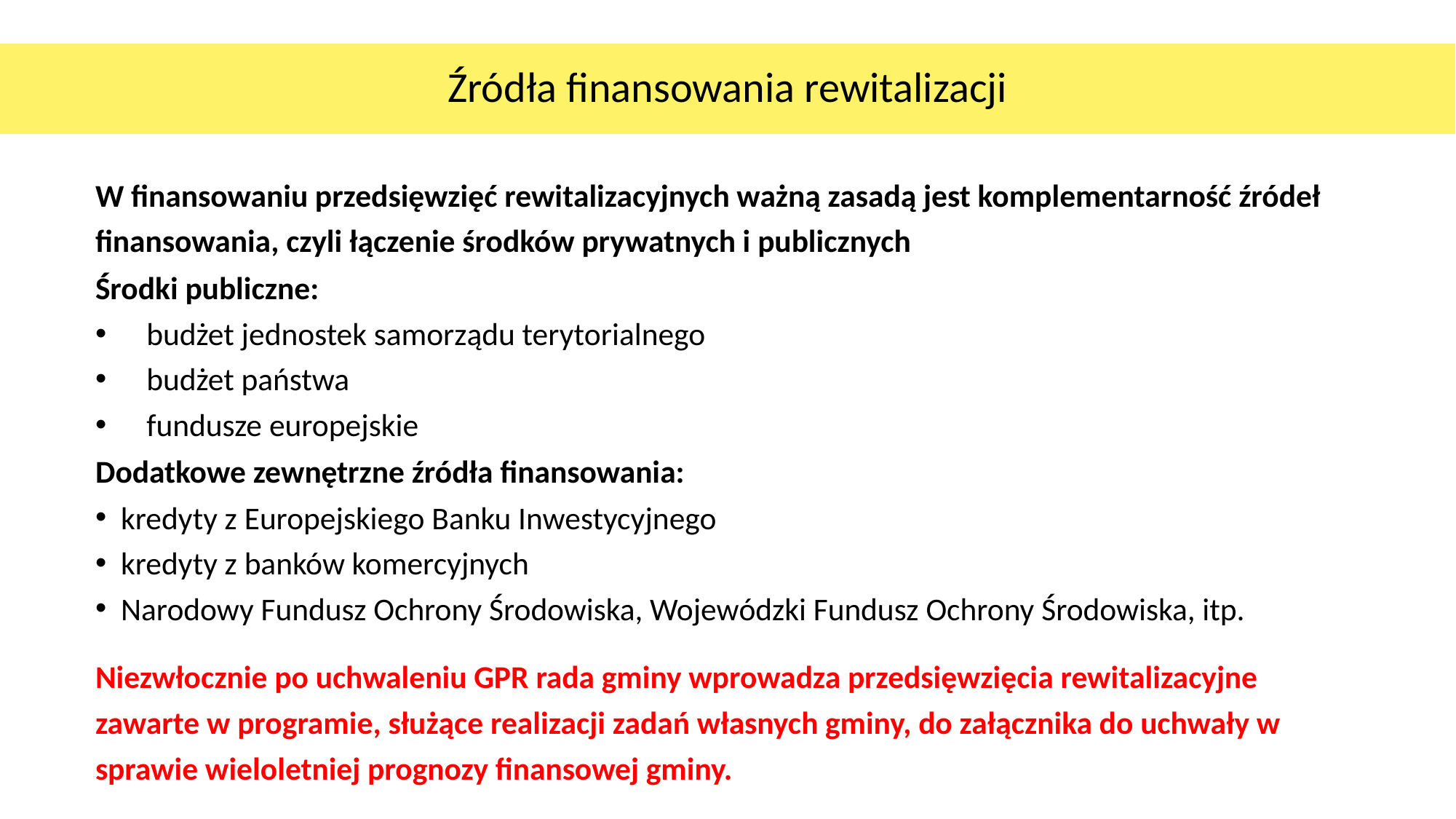

# Źródła finansowania rewitalizacji
W finansowaniu przedsięwzięć rewitalizacyjnych ważną zasadą jest komplementarność źródeł finansowania, czyli łączenie środków prywatnych i publicznych
Środki publiczne:
budżet jednostek samorządu terytorialnego
budżet państwa
fundusze europejskie
Dodatkowe zewnętrzne źródła finansowania:
kredyty z Europejskiego Banku Inwestycyjnego
kredyty z banków komercyjnych
Narodowy Fundusz Ochrony Środowiska, Wojewódzki Fundusz Ochrony Środowiska, itp.

Niezwłocznie po uchwaleniu GPR rada gminy wprowadza przedsięwzięcia rewitalizacyjne zawarte w programie, służące realizacji zadań własnych gminy, do załącznika do uchwały w sprawie wieloletniej prognozy finansowej gminy.